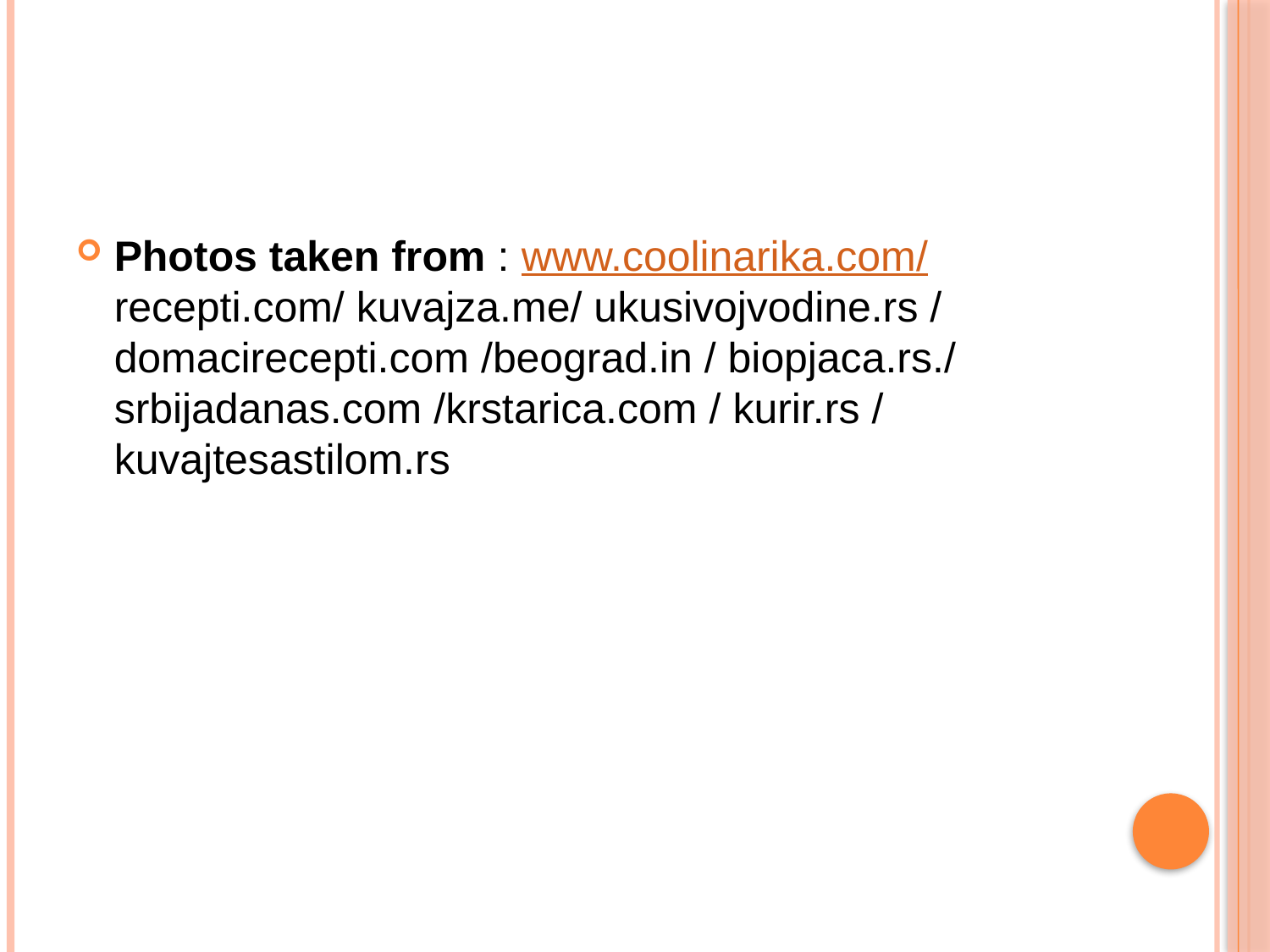

Photos taken from : www.coolinarika.com/ recepti.com/ kuvajza.me/ ukusivojvodine.rs / domacirecepti.com /beograd.in / biopjaca.rs./ srbijadanas.com /krstarica.com / kurir.rs / kuvajtesastilom.rs